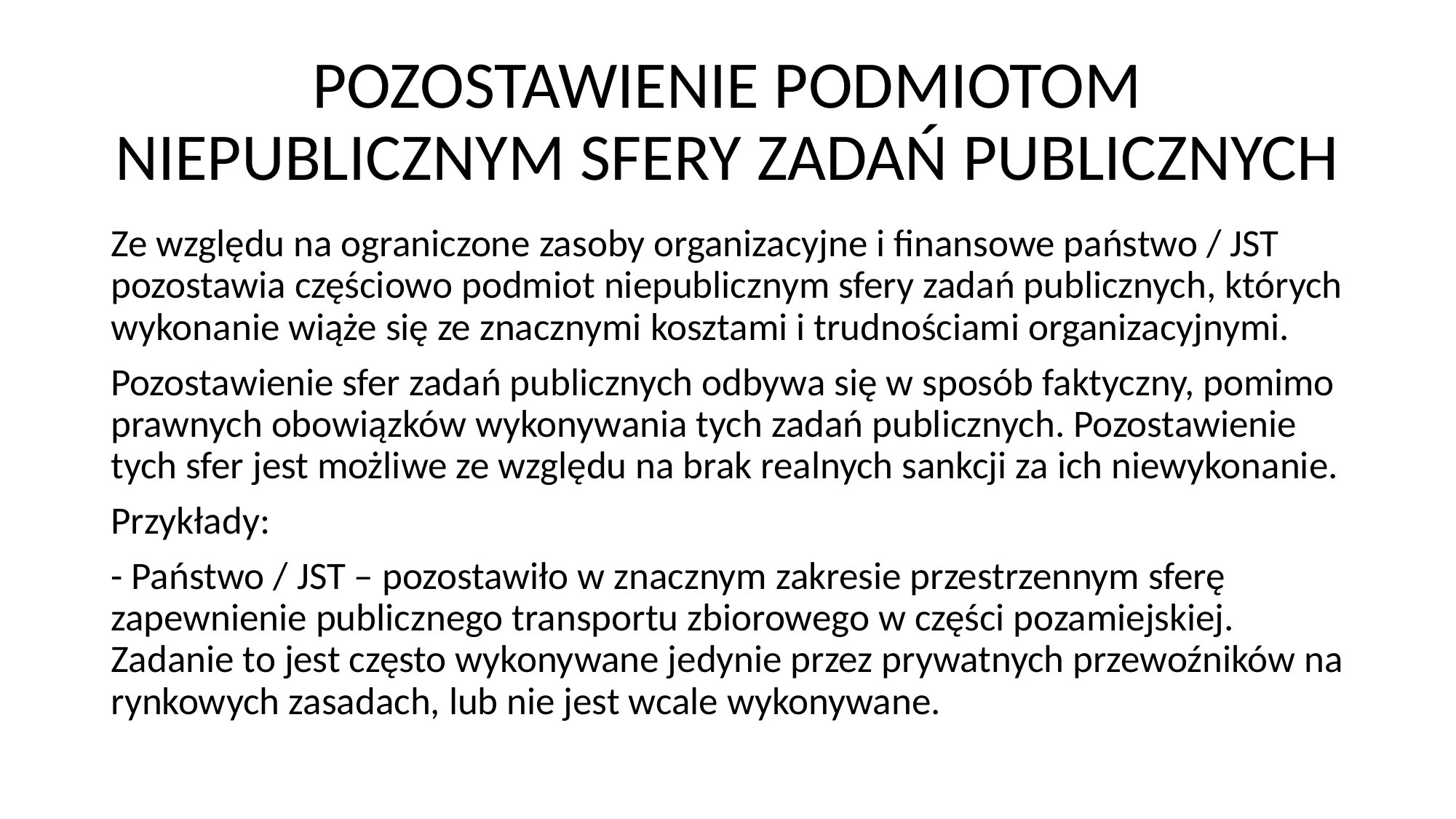

# POZOSTAWIENIE PODMIOTOM NIEPUBLICZNYM SFERY ZADAŃ PUBLICZNYCH
Ze względu na ograniczone zasoby organizacyjne i finansowe państwo / JST pozostawia częściowo podmiot niepublicznym sfery zadań publicznych, których wykonanie wiąże się ze znacznymi kosztami i trudnościami organizacyjnymi.
Pozostawienie sfer zadań publicznych odbywa się w sposób faktyczny, pomimo prawnych obowiązków wykonywania tych zadań publicznych. Pozostawienie tych sfer jest możliwe ze względu na brak realnych sankcji za ich niewykonanie.
Przykłady:
- Państwo / JST – pozostawiło w znacznym zakresie przestrzennym sferę zapewnienie publicznego transportu zbiorowego w części pozamiejskiej. Zadanie to jest często wykonywane jedynie przez prywatnych przewoźników na rynkowych zasadach, lub nie jest wcale wykonywane.